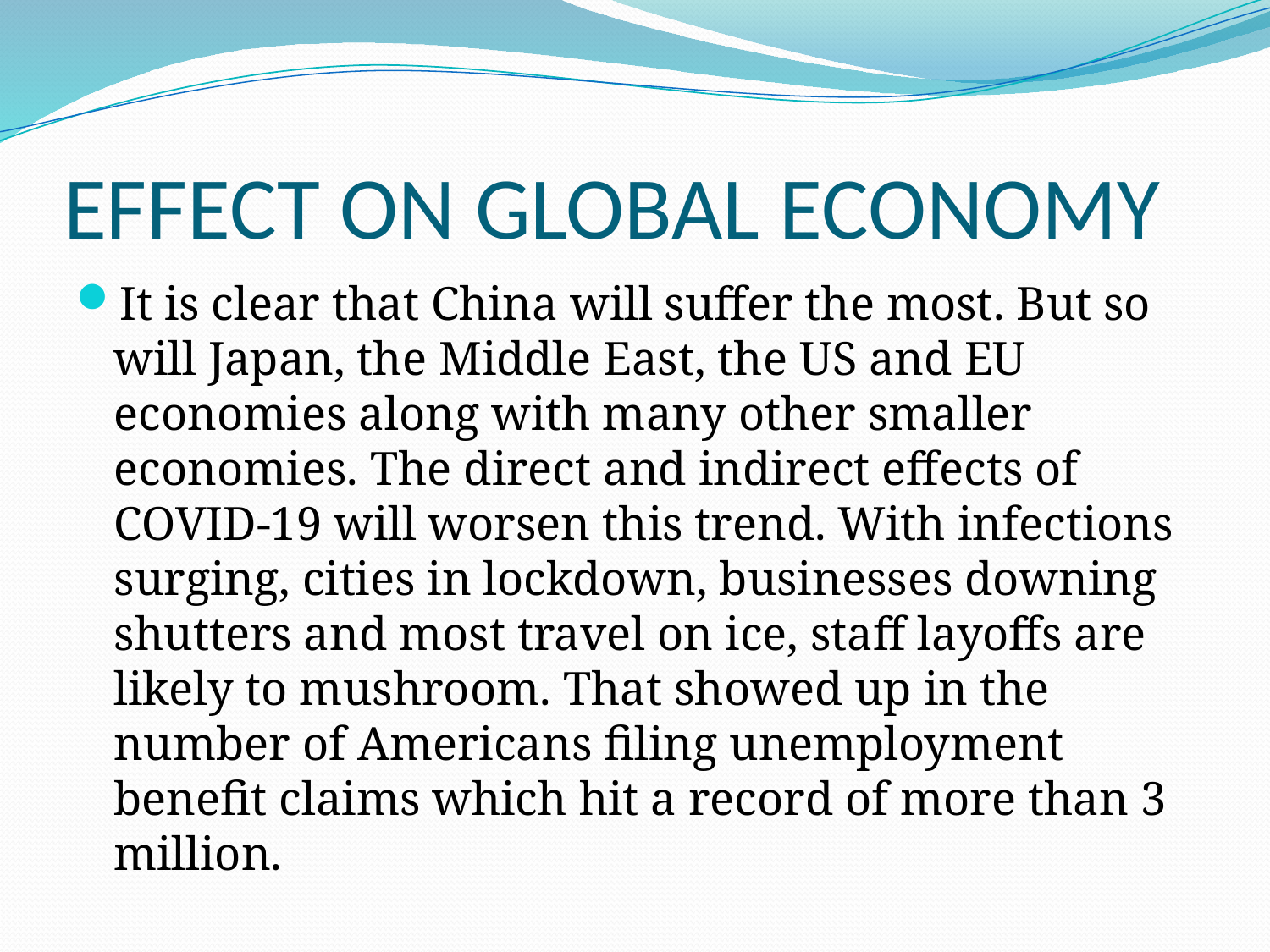

# EFFECT ON GLOBAL ECONOMY
It is clear that China will suffer the most. But so will Japan, the Middle East, the US and EU economies along with many other smaller economies. The direct and indirect effects of COVID-19 will worsen this trend. With infections surging, cities in lockdown, businesses downing shutters and most travel on ice, staff layoffs are likely to mushroom. That showed up in the number of Americans filing unemployment benefit claims which hit a record of more than 3 million.